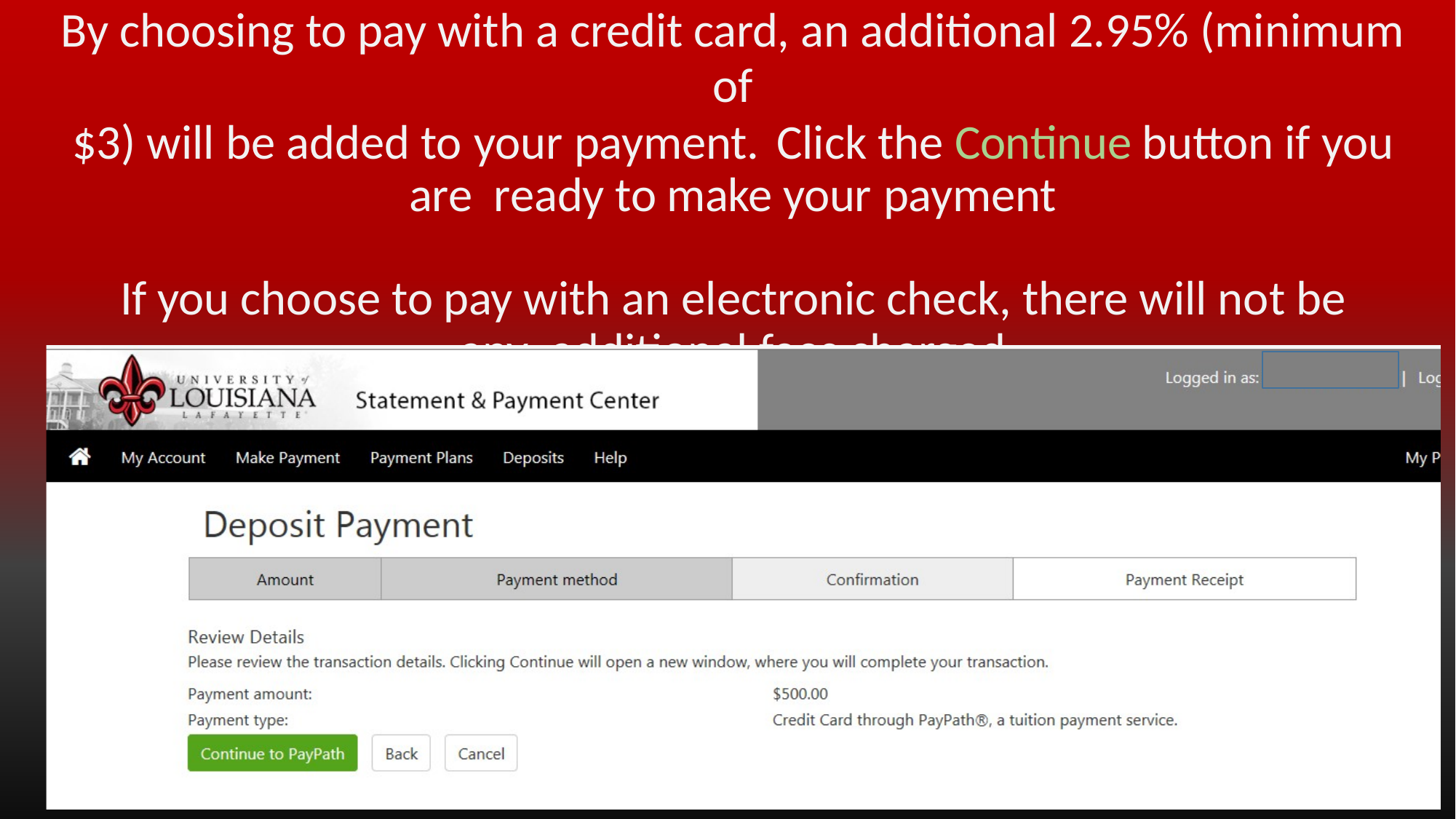

By choosing to pay with a credit card, an additional 2.95% (minimum of
$3) will be added to your payment.	Click the Continue button if you are  ready to make your payment

If you choose to pay with an electronic check, there will not be any  additional fees charged